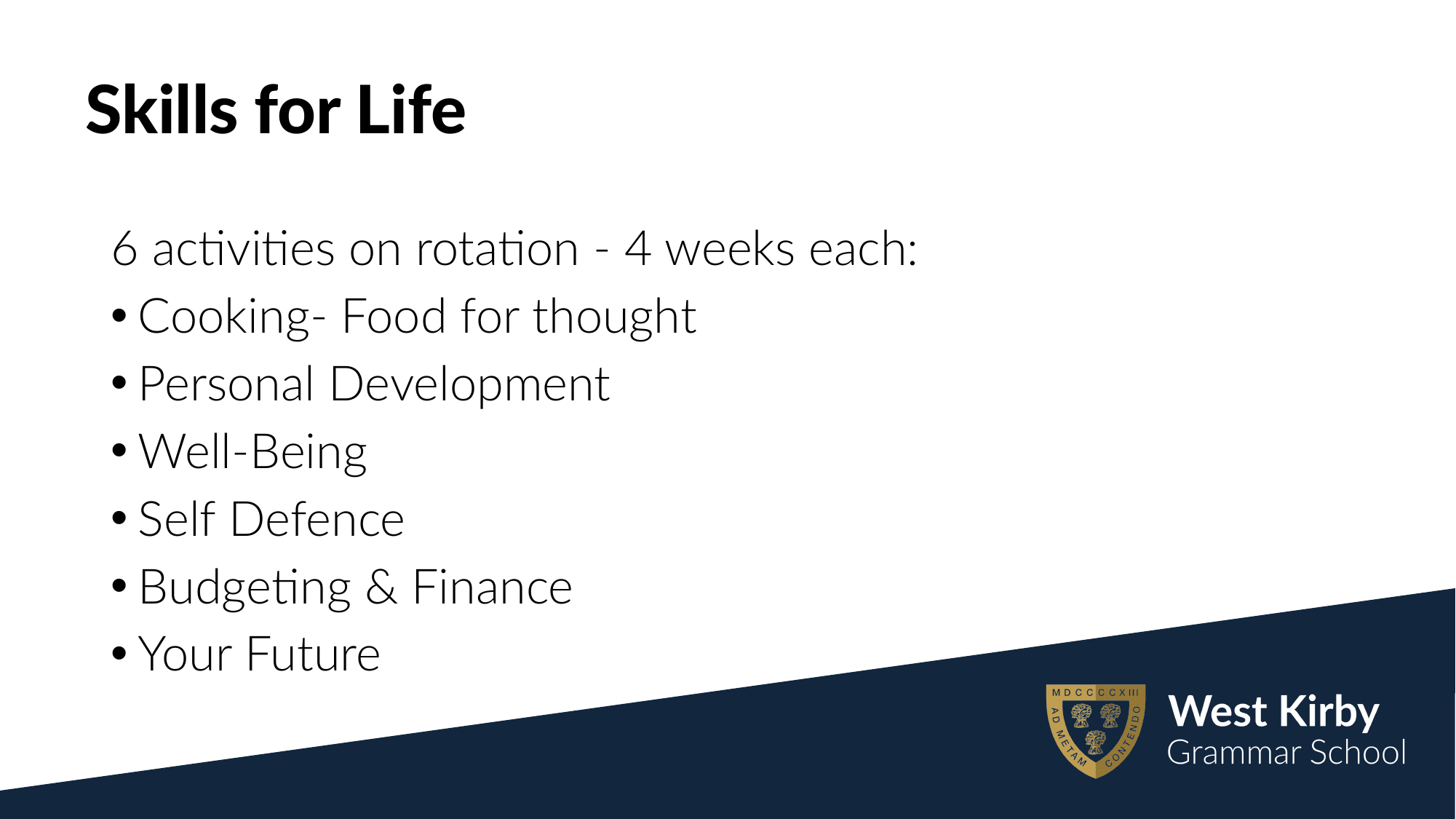

# Skills for Life
6 activities on rotation - 4 weeks each:
Cooking- Food for thought
Personal Development
Well-Being
Self Defence
Budgeting & Finance
Your Future